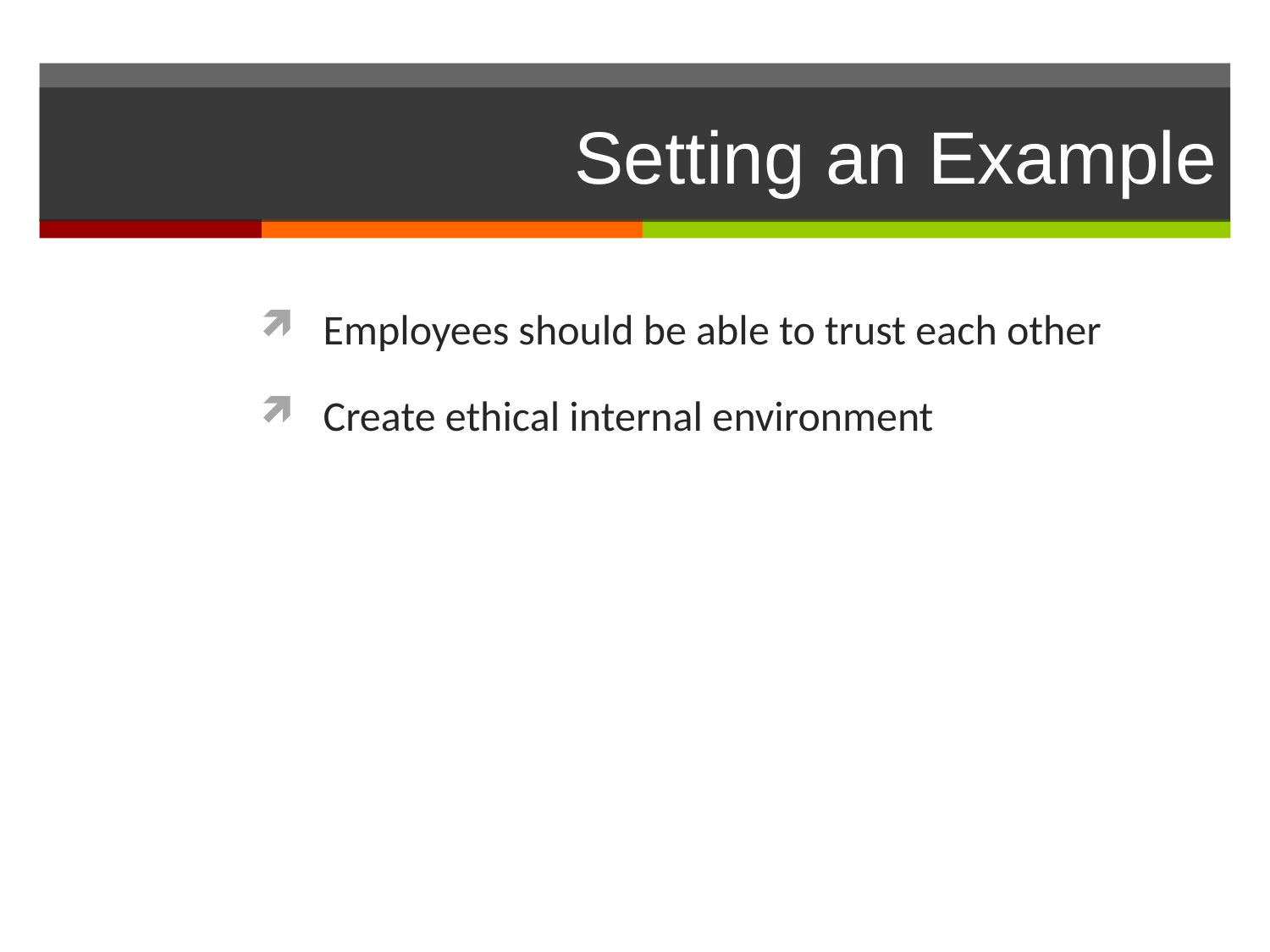

# Setting an Example
Employees should be able to trust each other
Create ethical internal environment